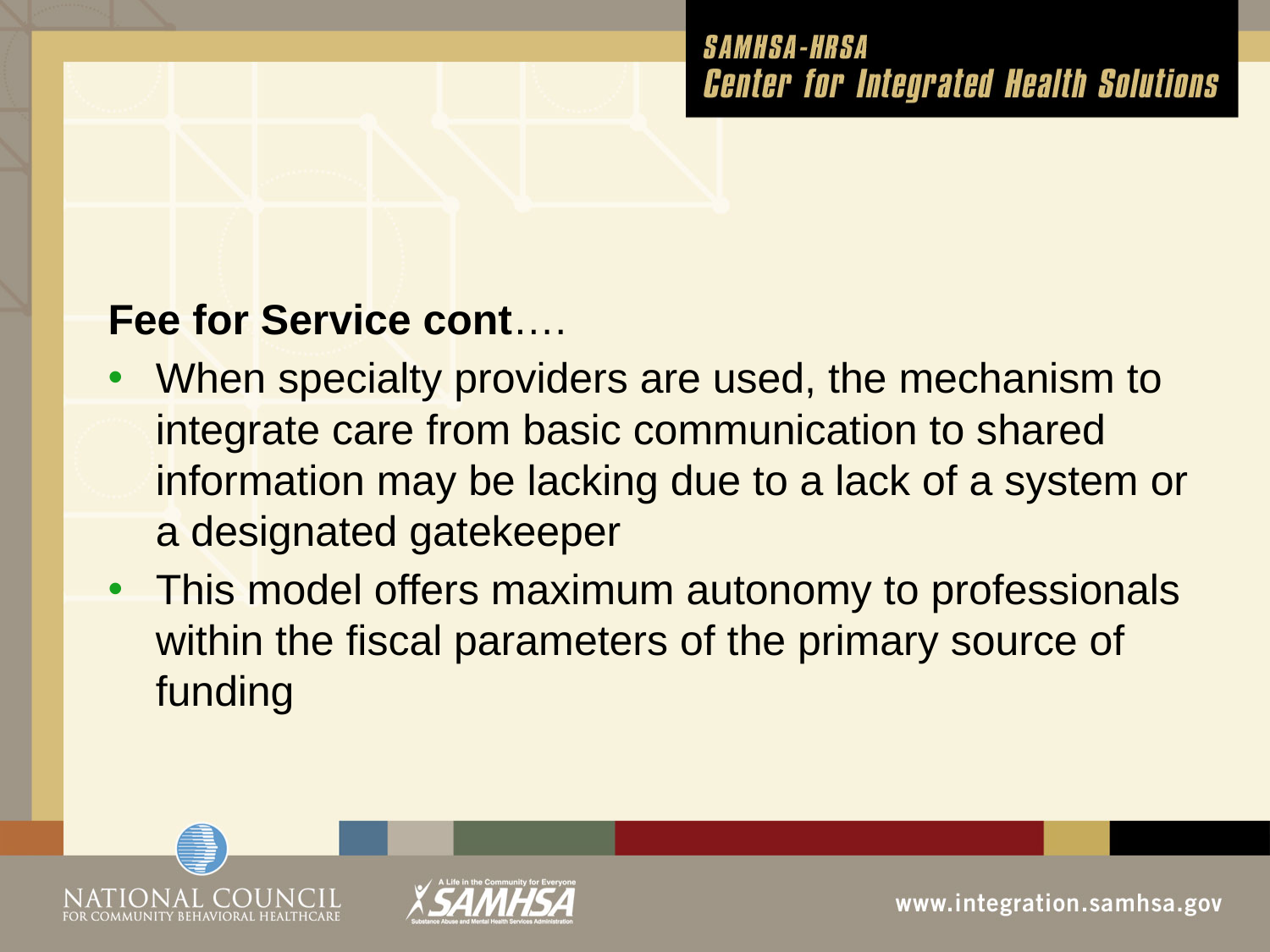

#
Fee for Service cont….
When specialty providers are used, the mechanism to integrate care from basic communication to shared information may be lacking due to a lack of a system or a designated gatekeeper
This model offers maximum autonomy to professionals within the fiscal parameters of the primary source of funding